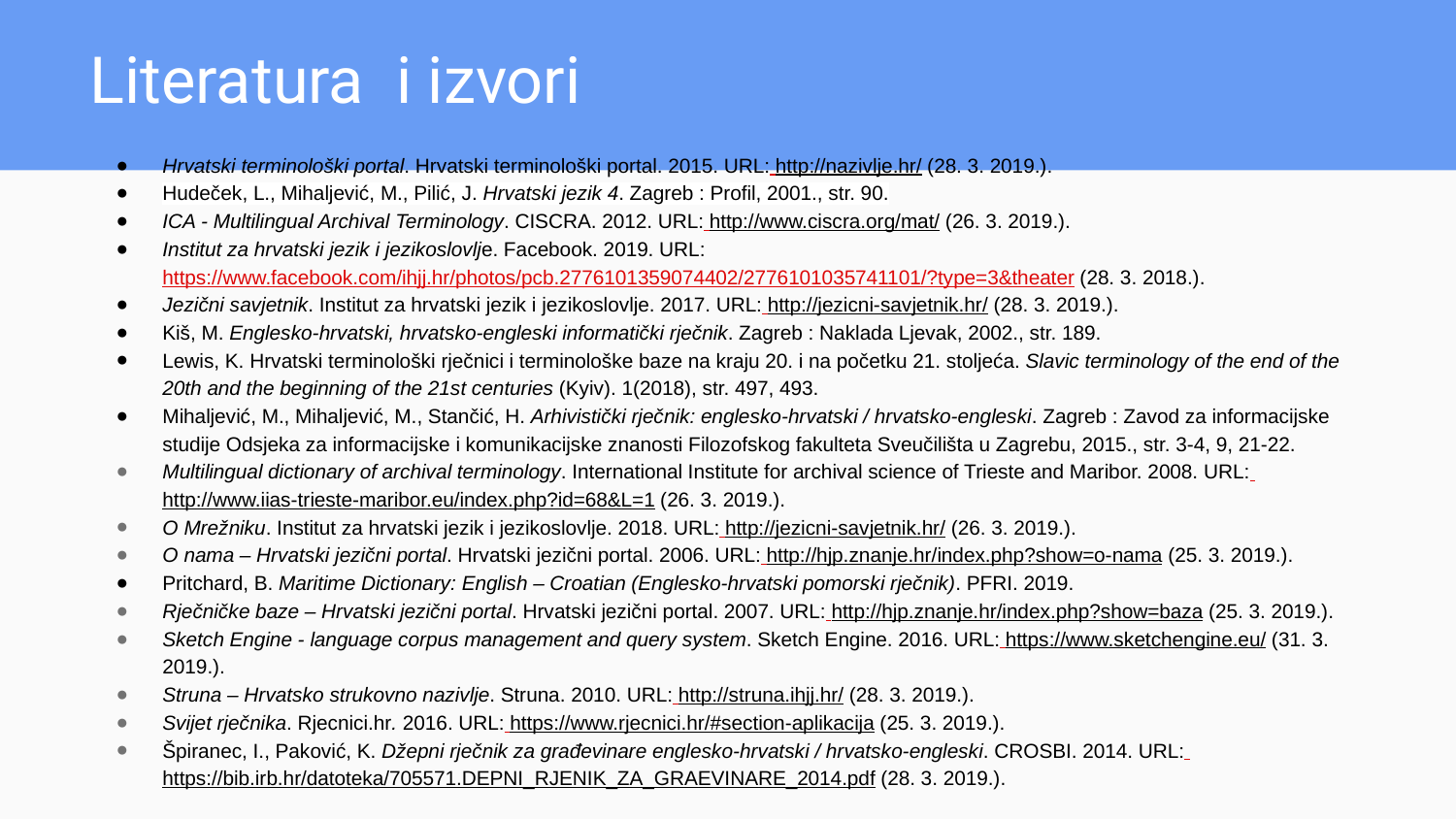

# Literatura  i izvori
Hrvatski terminološki portal. Hrvatski terminološki portal. 2015. URL: http://nazivlje.hr/ (28. 3. 2019.).
Hudeček, L., Mihaljević, M., Pilić, J. Hrvatski jezik 4. Zagreb : Profil, 2001., str. 90.
ICA - Multilingual Archival Terminology. CISCRA. 2012. URL: http://www.ciscra.org/mat/ (26. 3. 2019.).
Institut za hrvatski jezik i jezikoslovlje. Facebook. 2019. URL: https://www.facebook.com/ihjj.hr/photos/pcb.2776101359074402/2776101035741101/?type=3&theater (28. 3. 2018.).
Jezični savjetnik. Institut za hrvatski jezik i jezikoslovlje. 2017. URL: http://jezicni-savjetnik.hr/ (28. 3. 2019.).
Kiš, M. Englesko-hrvatski, hrvatsko-engleski informatički rječnik. Zagreb : Naklada Ljevak, 2002., str. 189.
Lewis, K. Hrvatski terminološki rječnici i terminološke baze na kraju 20. i na početku 21. stoljeća. Slavic terminology of the end of the 20th and the beginning of the 21st centuries (Kyiv). 1(2018), str. 497, 493.
Mihaljević, M., Mihaljević, M., Stančić, H. Arhivistički rječnik: englesko-hrvatski / hrvatsko-engleski. Zagreb : Zavod za informacijske studije Odsjeka za informacijske i komunikacijske znanosti Filozofskog fakulteta Sveučilišta u Zagrebu, 2015., str. 3-4, 9, 21-22.
Multilingual dictionary of archival terminology. International Institute for archival science of Trieste and Maribor. 2008. URL: http://www.iias-trieste-maribor.eu/index.php?id=68&L=1 (26. 3. 2019.).
O Mrežniku. Institut za hrvatski jezik i jezikoslovlje. 2018. URL: http://jezicni-savjetnik.hr/ (26. 3. 2019.).
O nama – Hrvatski jezični portal. Hrvatski jezični portal. 2006. URL: http://hjp.znanje.hr/index.php?show=o-nama (25. 3. 2019.).
Pritchard, B. Maritime Dictionary: English – Croatian (Englesko-hrvatski pomorski rječnik). PFRI. 2019.
Rječničke baze – Hrvatski jezični portal. Hrvatski jezični portal. 2007. URL: http://hjp.znanje.hr/index.php?show=baza (25. 3. 2019.).
Sketch Engine - language corpus management and query system. Sketch Engine. 2016. URL: https://www.sketchengine.eu/ (31. 3. 2019.).
Struna – Hrvatsko strukovno nazivlje. Struna. 2010. URL: http://struna.ihjj.hr/ (28. 3. 2019.).
Svijet rječnika. Rjecnici.hr. 2016. URL: https://www.rjecnici.hr/#section-aplikacija (25. 3. 2019.).
Špiranec, I., Paković, K. Džepni rječnik za građevinare englesko-hrvatski / hrvatsko-engleski. CROSBI. 2014. URL: https://bib.irb.hr/datoteka/705571.DEPNI_RJENIK_ZA_GRAEVINARE_2014.pdf (28. 3. 2019.).